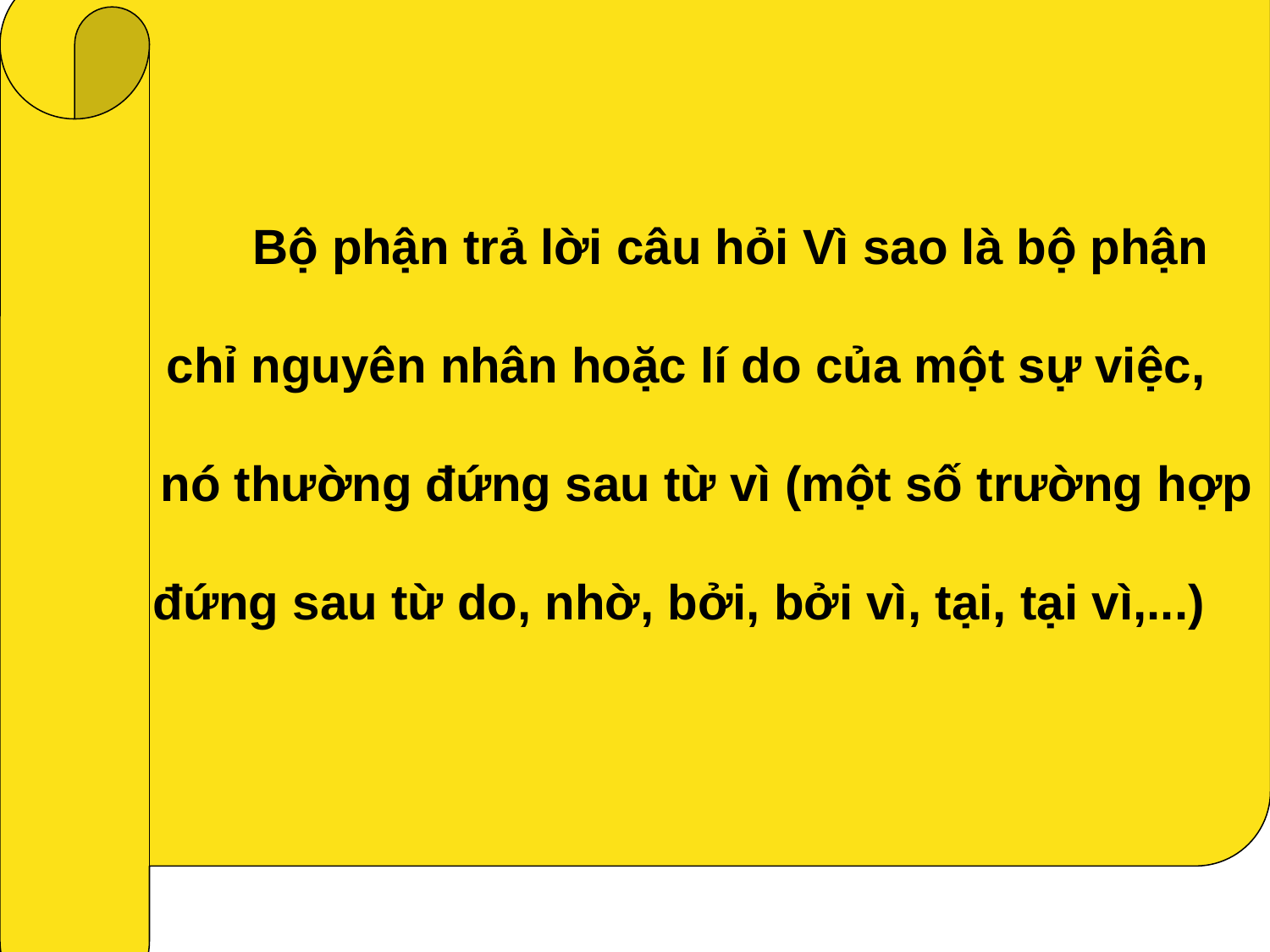

Để tìm được bộ phận trả lời cho câu Vì sao ta tìm như thế nào?
           Bộ phận trả lời câu hỏi Vì sao là bộ phận
   chỉ nguyên nhân hoặc lí do của một sự việc,
             nó thường đứng sau từ vì (một số trường hợp
                                 đứng sau từ do, nhờ, bởi, bởi vì, tại, tại vì,...)

*Để tìm được bộ phận trả lời cho câu “Vì sao?” ta tìm bộ phận có từ Vì đứng trước.
Ví dụ: Tìm bộ phận trả lời cho câu hỏi “Vì sao?” trong các câu sau:
a. Đội bóng đó thắng vì có nhiều cầu thủ giỏi.
b. Lê Lai phải đóng giả làm Lê Lợi vì muốn cứu Lê Lợi khỏi bị giặc bắt.